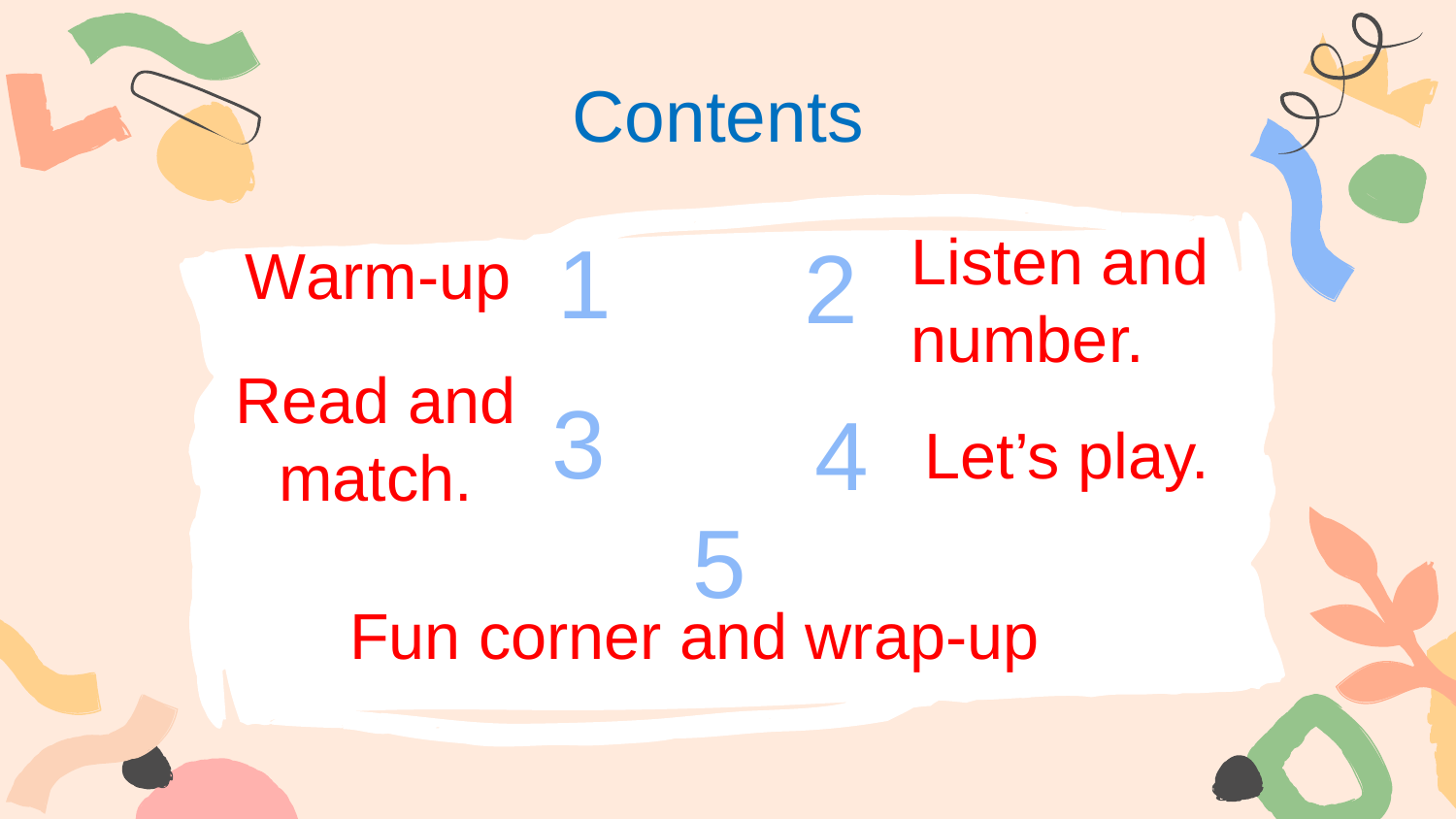

Contents
1
2
Listen and number.
# Warm-up
Read and match.
3
4
Let’s play.
5
Fun corner and wrap-up